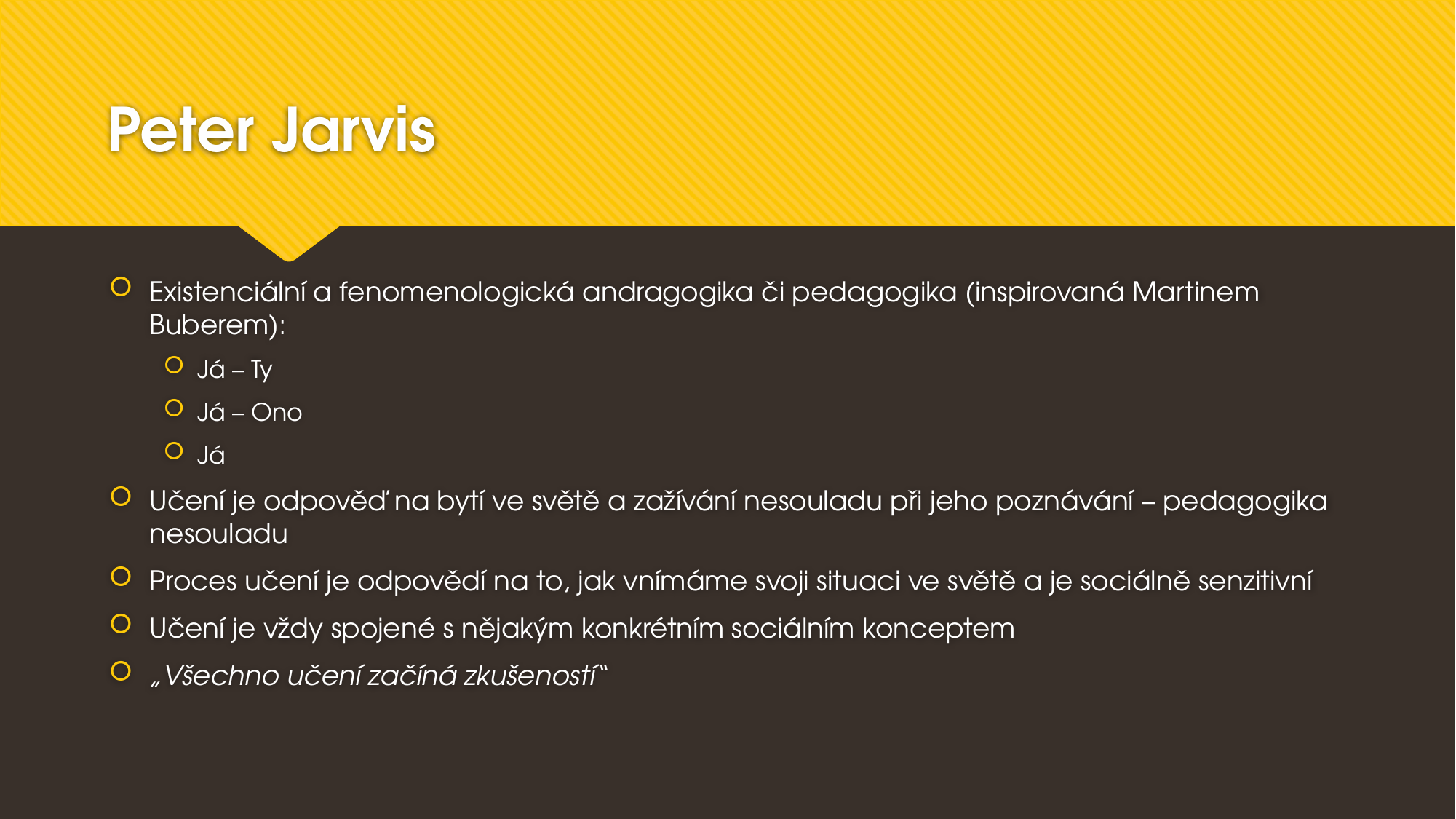

# Peter Jarvis
Existenciální a fenomenologická andragogika či pedagogika (inspirovaná Martinem Buberem):
Já – Ty
Já – Ono
Já
Učení je odpověď na bytí ve světě a zažívání nesouladu při jeho poznávání – pedagogika nesouladu
Proces učení je odpovědí na to, jak vnímáme svoji situaci ve světě a je sociálně senzitivní
Učení je vždy spojené s nějakým konkrétním sociálním konceptem
„Všechno učení začíná zkušeností“